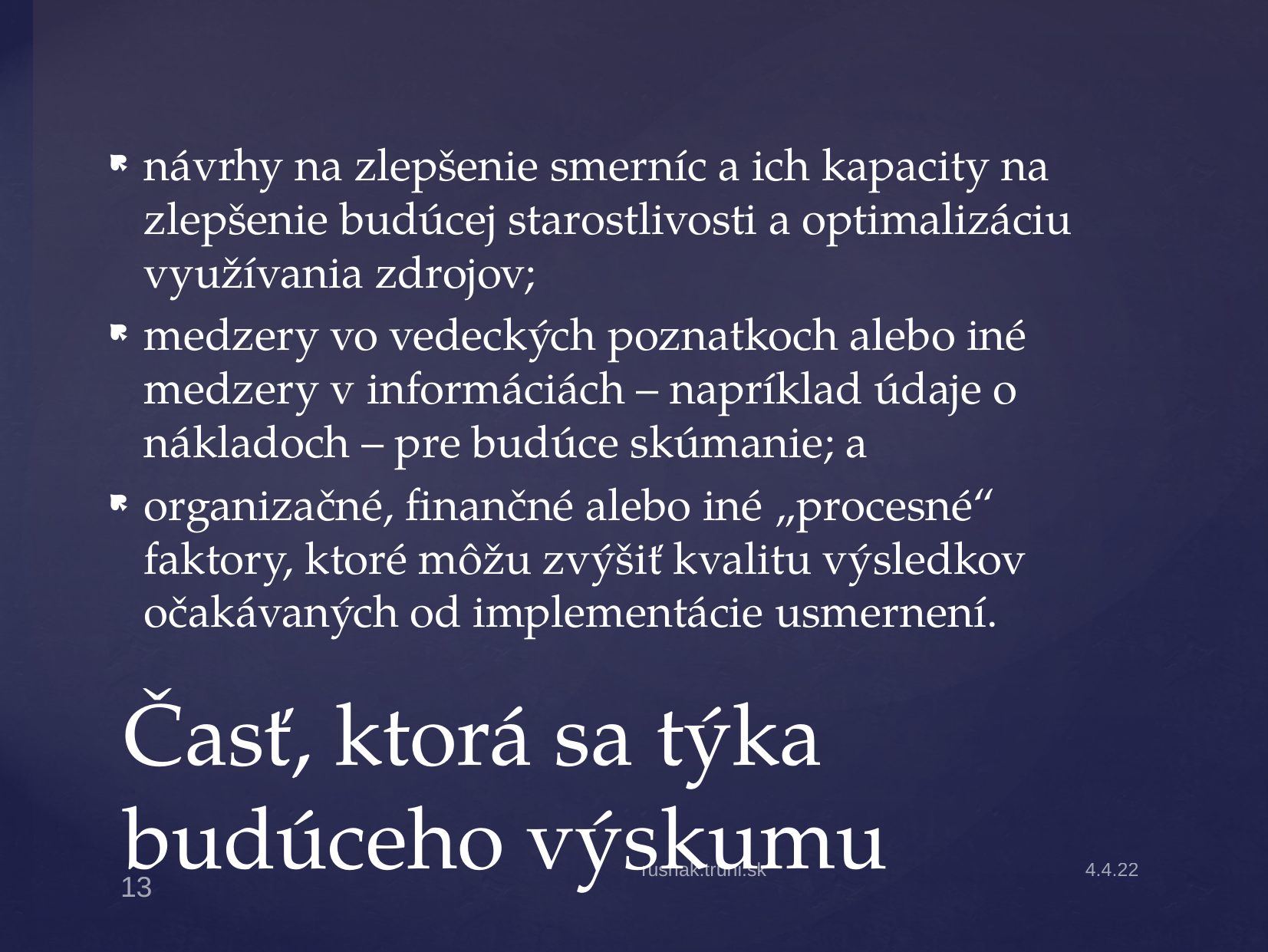

návrhy na zlepšenie smerníc a ich kapacity na zlepšenie budúcej starostlivosti a optimalizáciu využívania zdrojov;
medzery vo vedeckých poznatkoch alebo iné medzery v informáciách – napríklad údaje o nákladoch – pre budúce skúmanie; a
organizačné, finančné alebo iné „procesné“ faktory, ktoré môžu zvýšiť kvalitu výsledkov očakávaných od implementácie usmernení.
# Časť, ktorá sa týka budúceho výskumu
rusnak.truni.sk
4.4.22
13